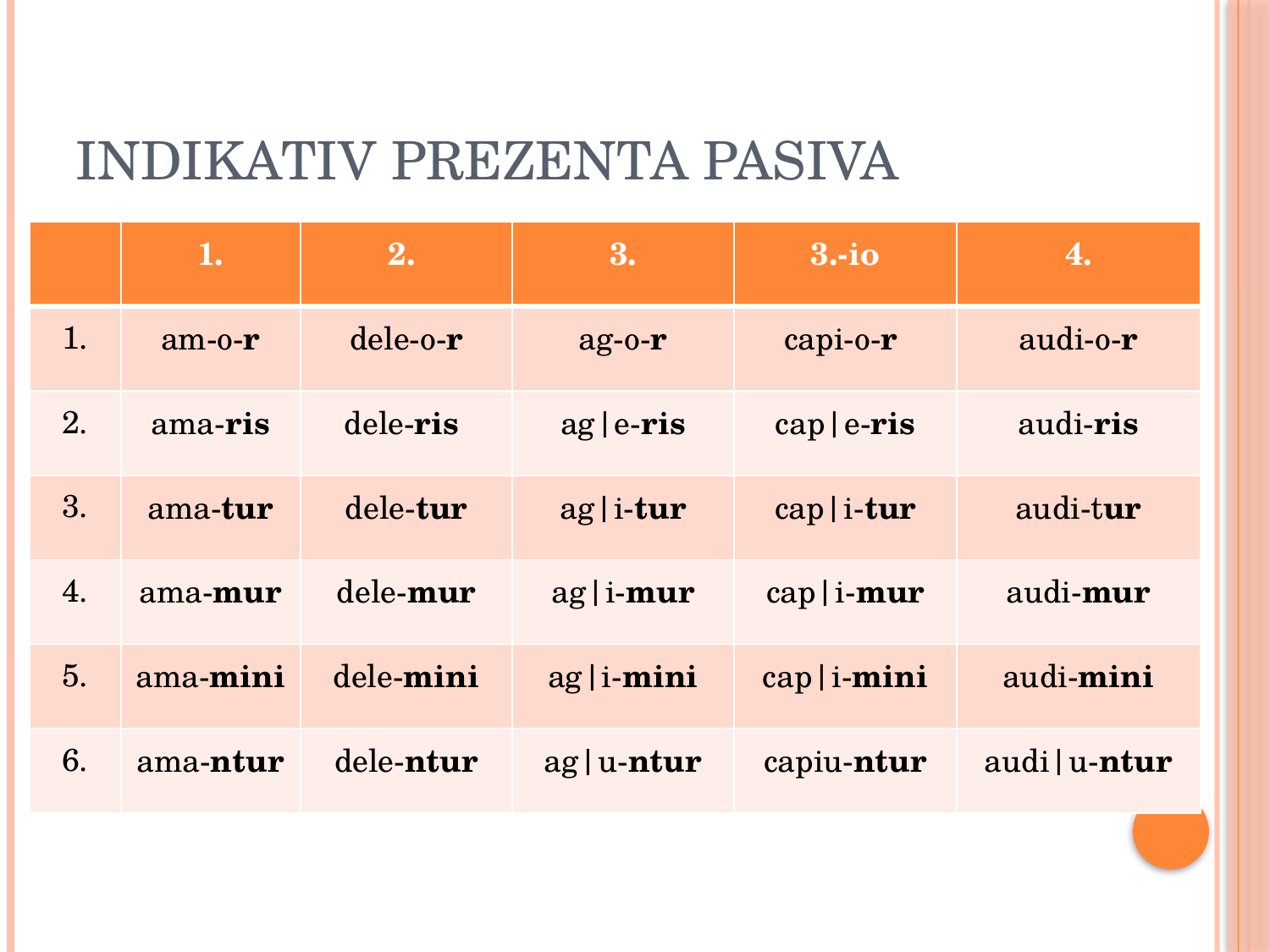

# Indikativ prezenta pasiva
|  | 1. | 2. | 3. | 3.-io | 4. |
| --- | --- | --- | --- | --- | --- |
| 1. | am-o-r | dele-o-r | ag-o-r | capi-o-r | audi-o-r |
| 2. | ama-ris | dele-ris | ag|e-ris | cap|e-ris | audi-ris |
| 3. | ama-tur | dele-tur | ag|i-tur | cap|i-tur | audi-tur |
| 4. | ama-mur | dele-mur | ag|i-mur | cap|i-mur | audi-mur |
| 5. | ama-mini | dele-mini | ag|i-mini | cap|i-mini | audi-mini |
| 6. | ama-ntur | dele-ntur | ag|u-ntur | capiu-ntur | audi|u-ntur |